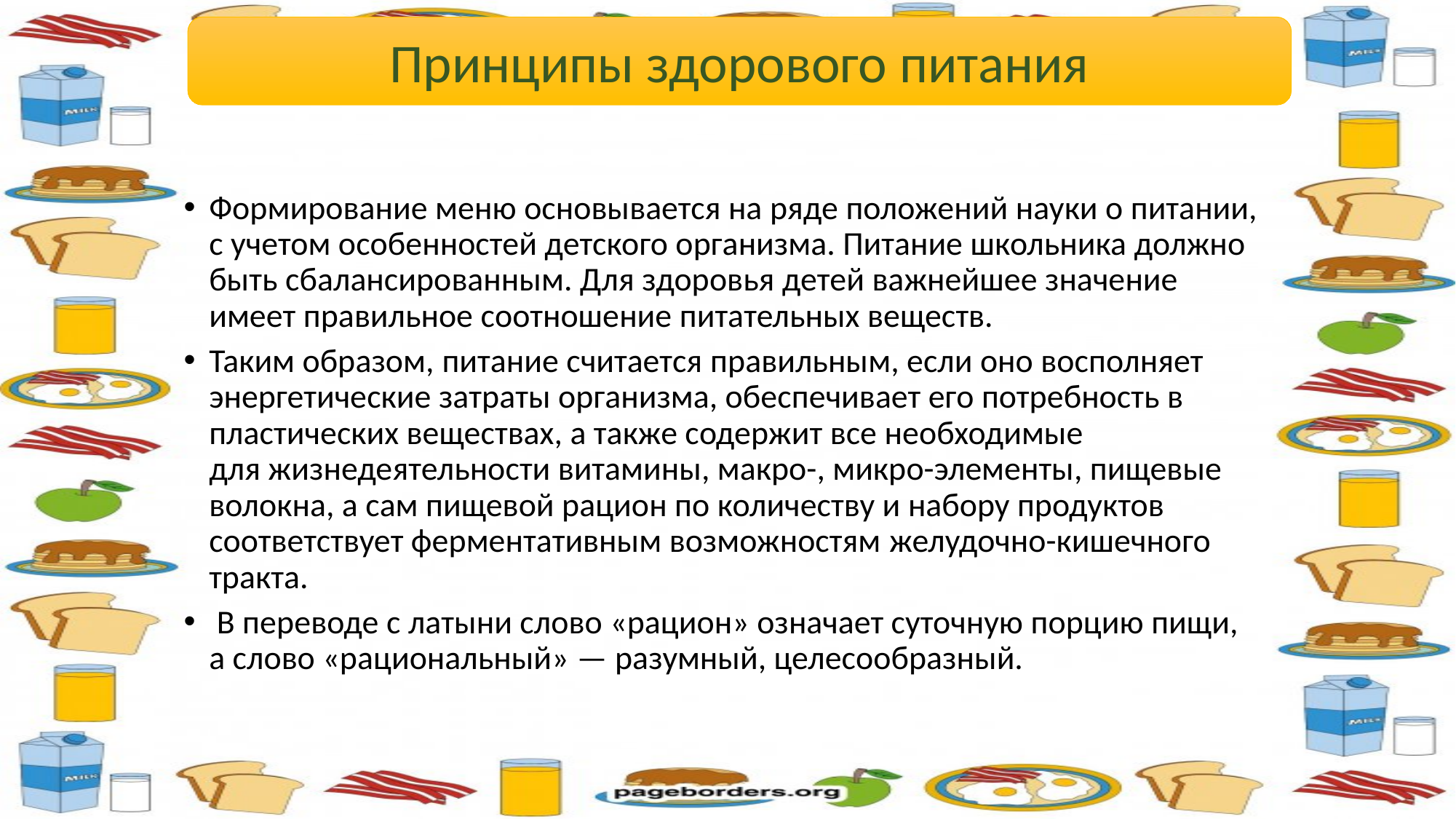

Принципы здорового питания
Формирование меню основывается на ряде положений науки о питании, с учетом особенностей детского организма. Питание школьника должно быть сбалансированным. Для здоровья детей важнейшее значение имеет правильное соотношение питательных веществ.
Таким образом, питание считается правильным, если оно восполняет энергетические затраты организма, обеспечивает его потребность в пластических веществах, а также содержит все необходимые для жизнедеятельности витамины, макро-, микро-элементы, пищевые волокна, а сам пищевой рацион по количеству и набору продуктов соответствует ферментативным возможностям желудочно-кишечного тракта.
 В переводе с латыни слово «рацион» означает суточную порцию пищи, а слово «рациональный» — разумный, целесообразный.